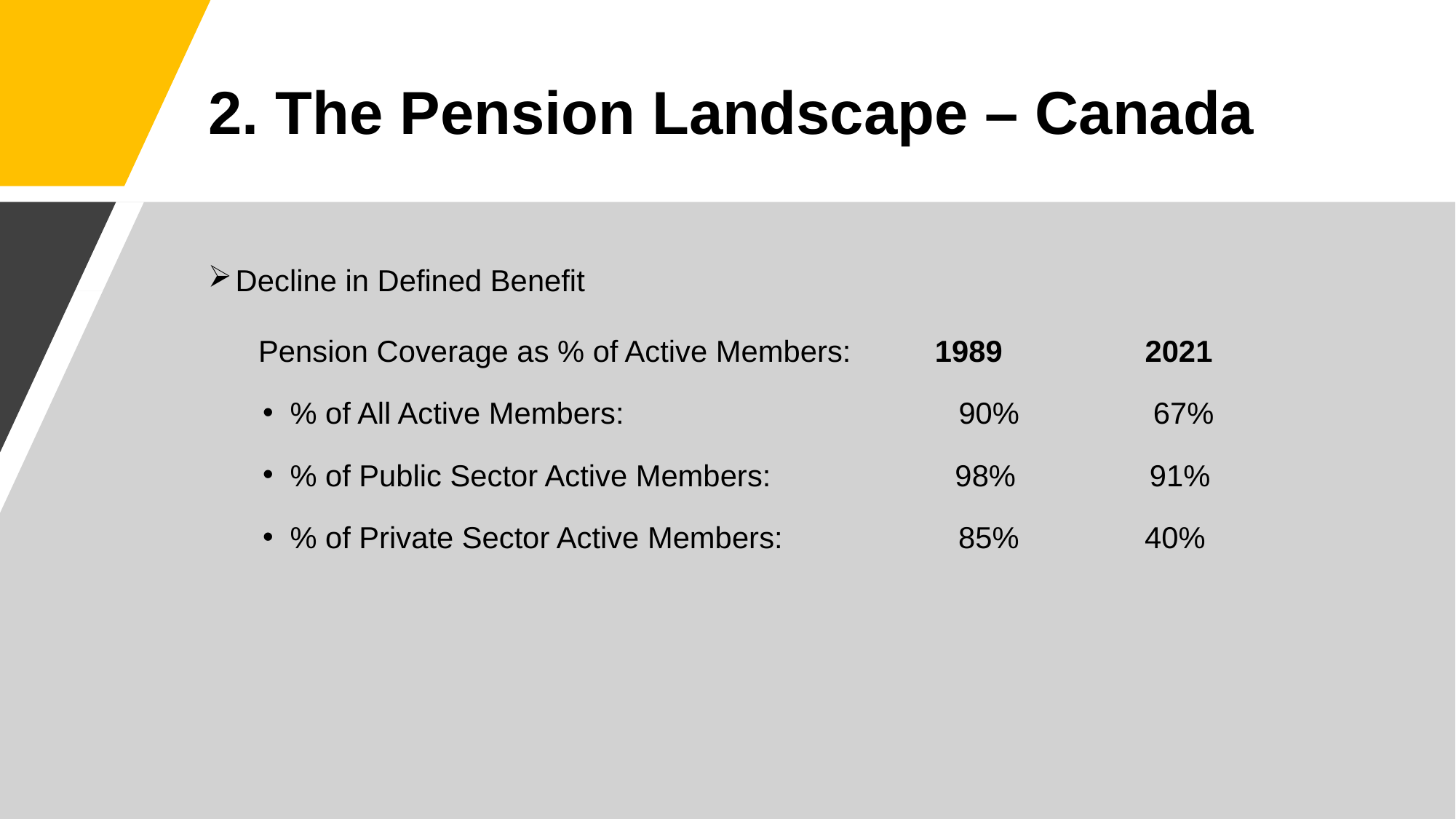

# 2. The Pension Landscape – Canada

Decline in Defined Benefit
      Pension Coverage as % of Active Members:          1989                 2021
% of All Active Members:                                        90%                67%
% of Public Sector Active Members:                      98%                91%
% of Private Sector Active Members:                     85%               40%